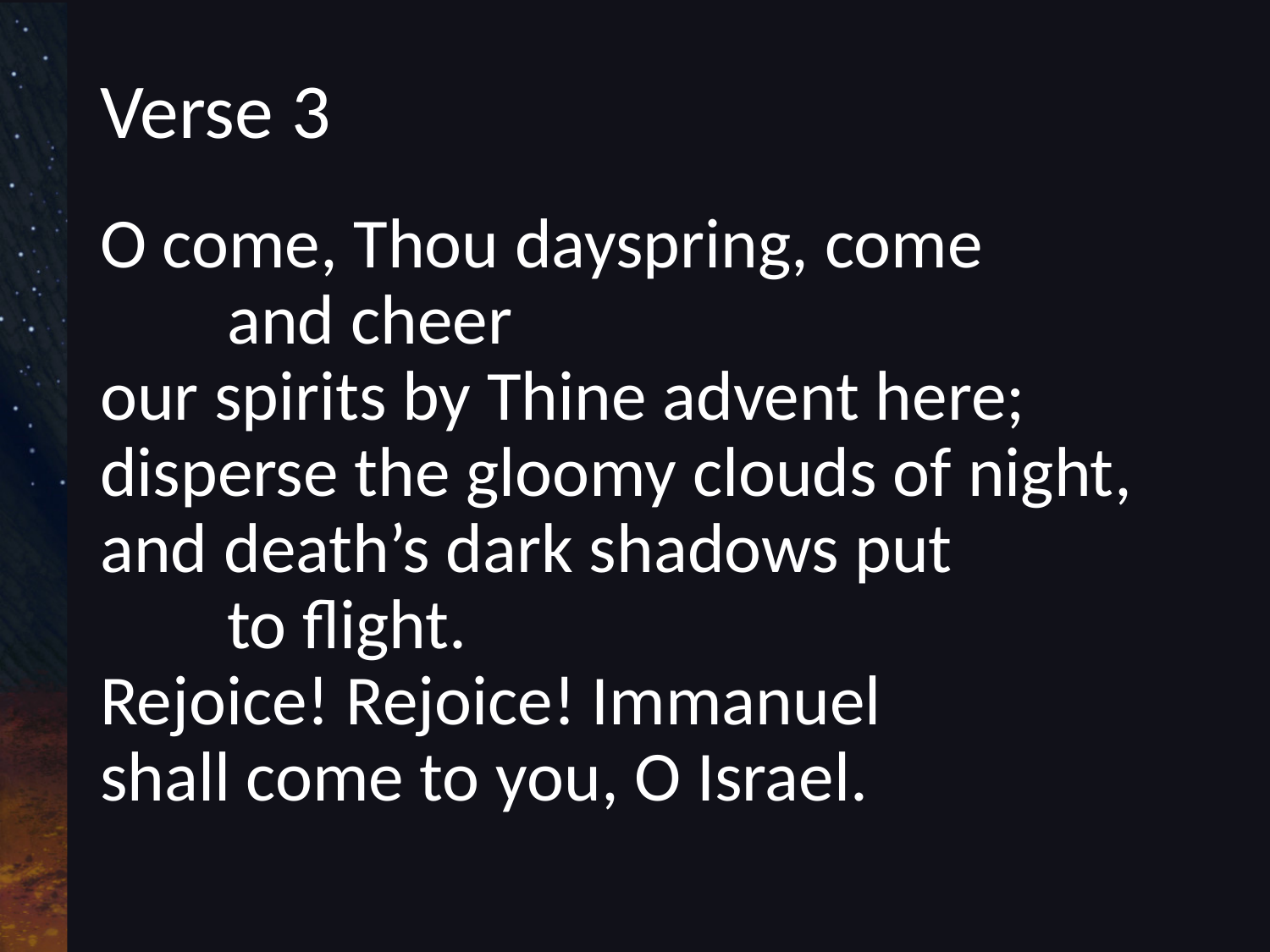

# Verse 3
O come, Thou dayspring, come
	and cheer
our spirits by Thine advent here;
disperse the gloomy clouds of night,
and death’s dark shadows put
	to flight.
Rejoice! Rejoice! Immanuel
shall come to you, O Israel.